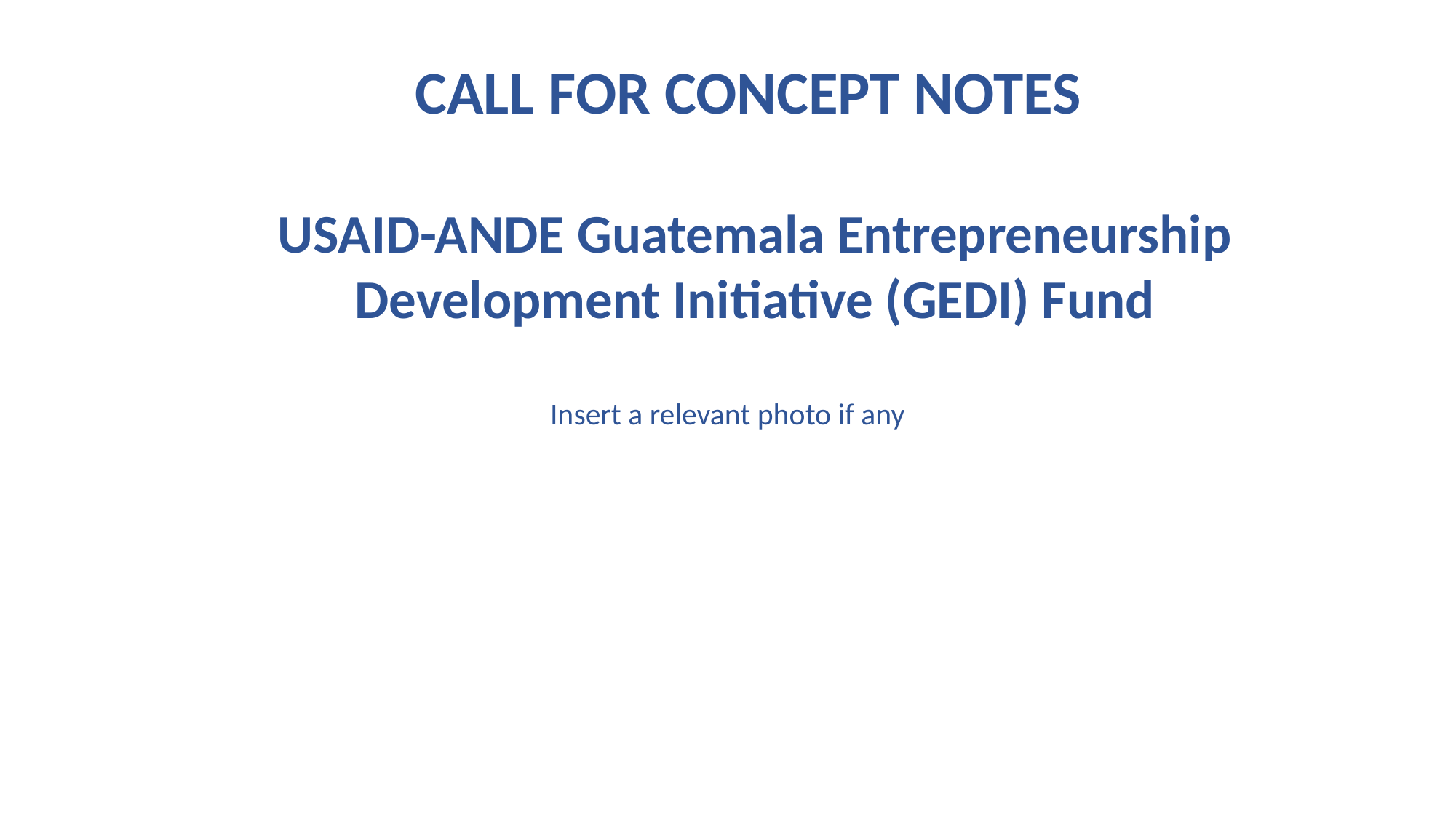

CALL FOR CONCEPT NOTES

USAID-ANDE Guatemala Entrepreneurship Development Initiative (GEDI) Fund
Insert a relevant photo if any